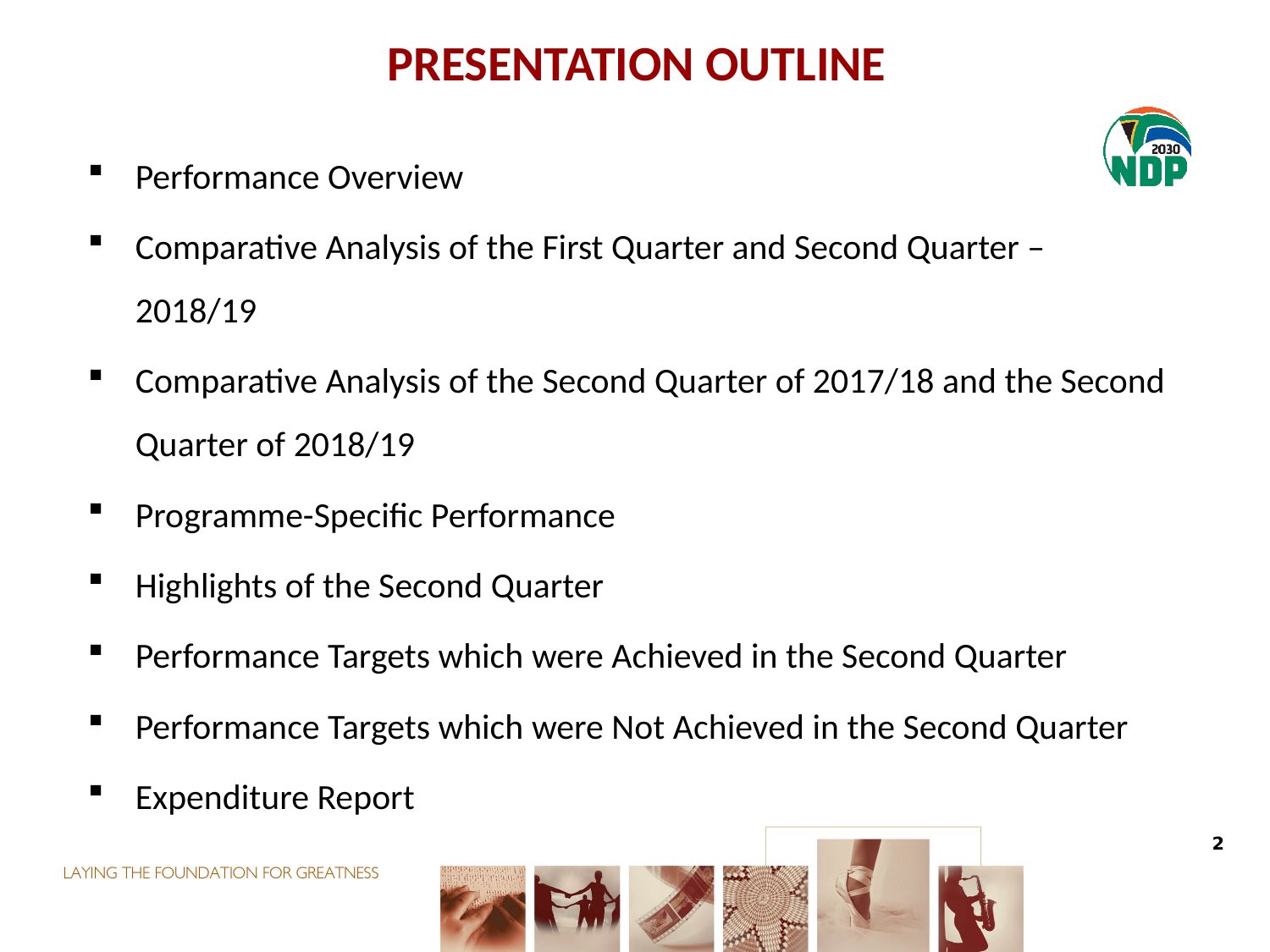

# PRESENTATION OUTLINE
Performance Overview
Comparative Analysis of the First Quarter and Second Quarter – 2018/19
Comparative Analysis of the Second Quarter of 2017/18 and the Second Quarter of 2018/19
Programme-Specific Performance
Highlights of the Second Quarter
Performance Targets which were Achieved in the Second Quarter
Performance Targets which were Not Achieved in the Second Quarter
Expenditure Report

2